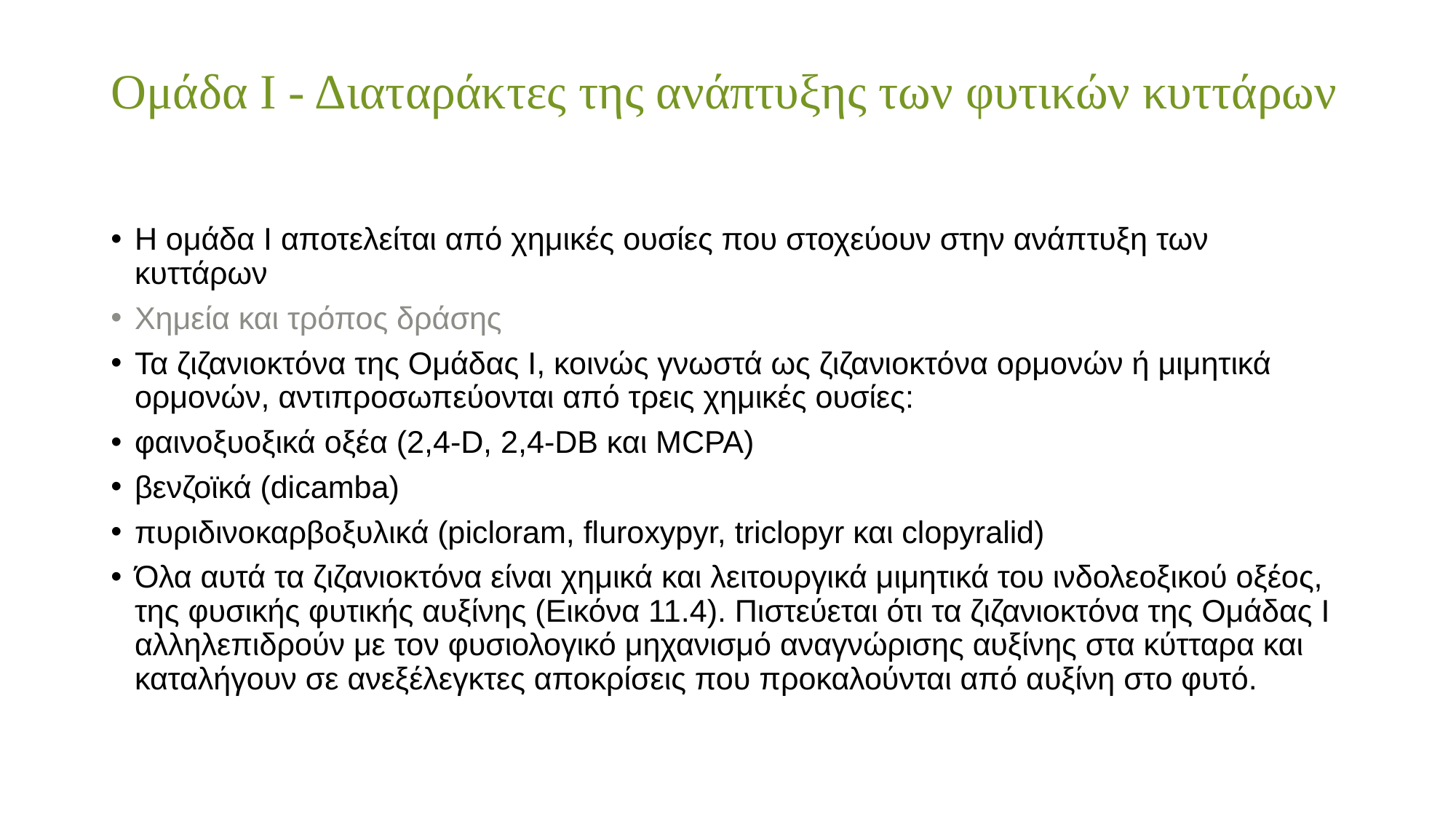

# Ομάδα Ι - Διαταράκτες της ανάπτυξης των φυτικών κυττάρων
Η ομάδα Ι αποτελείται από χημικές ουσίες που στοχεύουν στην ανάπτυξη των κυττάρων
Χημεία και τρόπος δράσης
Τα ζιζανιοκτόνα της Ομάδας Ι, κοινώς γνωστά ως ζιζανιοκτόνα ορμονών ή μιμητικά ορμονών, αντιπροσωπεύονται από τρεις χημικές ουσίες:
φαινοξυοξικά οξέα (2,4-D, 2,4-DB και MCPA)
βενζοϊκά (dicamba)
πυριδινοκαρβοξυλικά (picloram, fluroxypyr, triclopyr και clopyralid)
Όλα αυτά τα ζιζανιοκτόνα είναι χημικά και λειτουργικά μιμητικά του ινδολεοξικού οξέος, της φυσικής φυτικής αυξίνης (Εικόνα 11.4). Πιστεύεται ότι τα ζιζανιοκτόνα της Ομάδας Ι αλληλεπιδρούν με τον φυσιολογικό μηχανισμό αναγνώρισης αυξίνης στα κύτταρα και καταλήγουν σε ανεξέλεγκτες αποκρίσεις που προκαλούνται από αυξίνη στο φυτό.